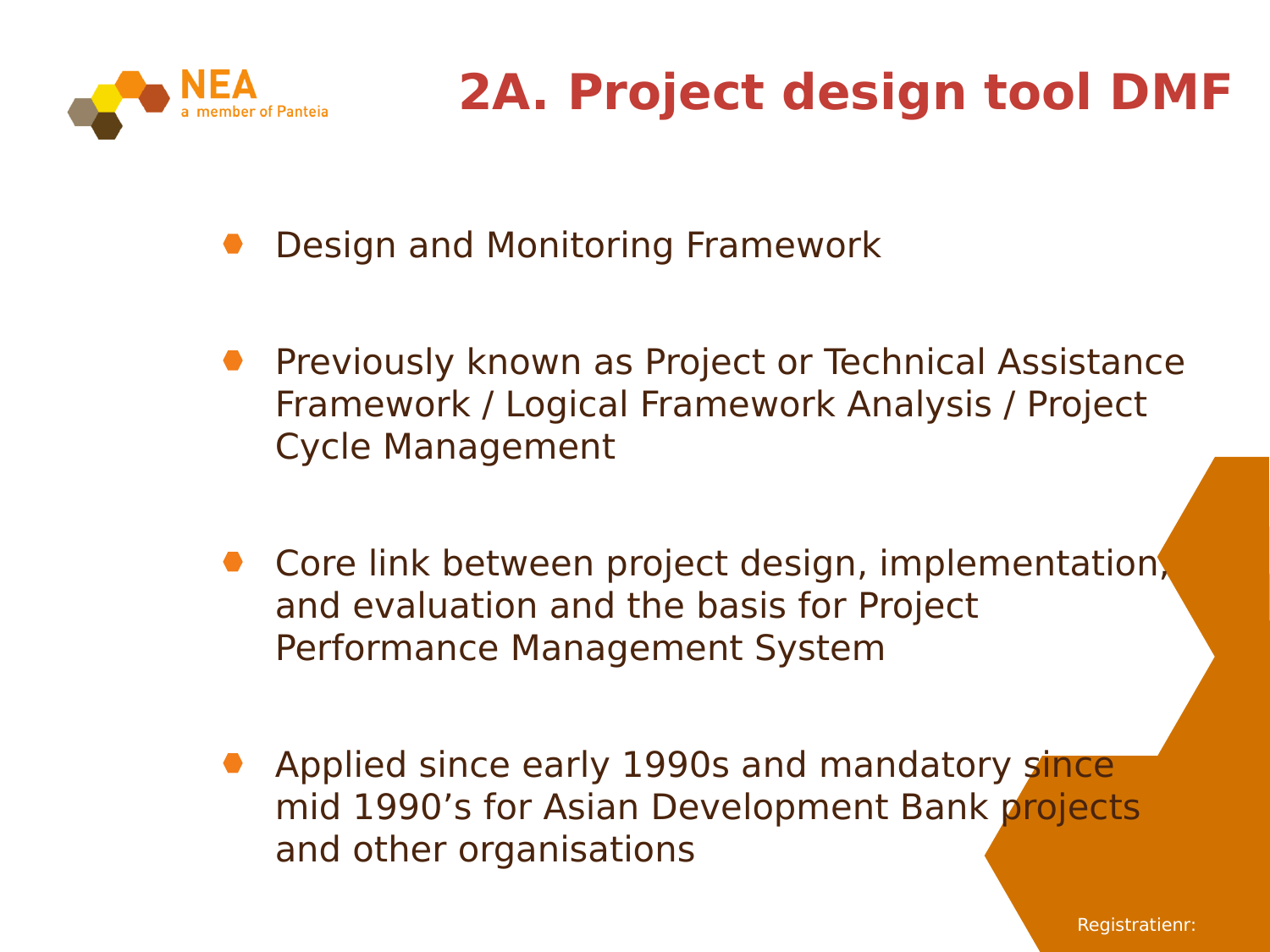

# 2A. Project design tool DMF
Design and Monitoring Framework

Previously known as Project or Technical Assistance Framework / Logical Framework Analysis / Project Cycle Management

Core link between project design, implementation, and evaluation and the basis for Project Performance Management System

Applied since early 1990s and mandatory since mid 1990’s for Asian Development Bank projects and other organisations